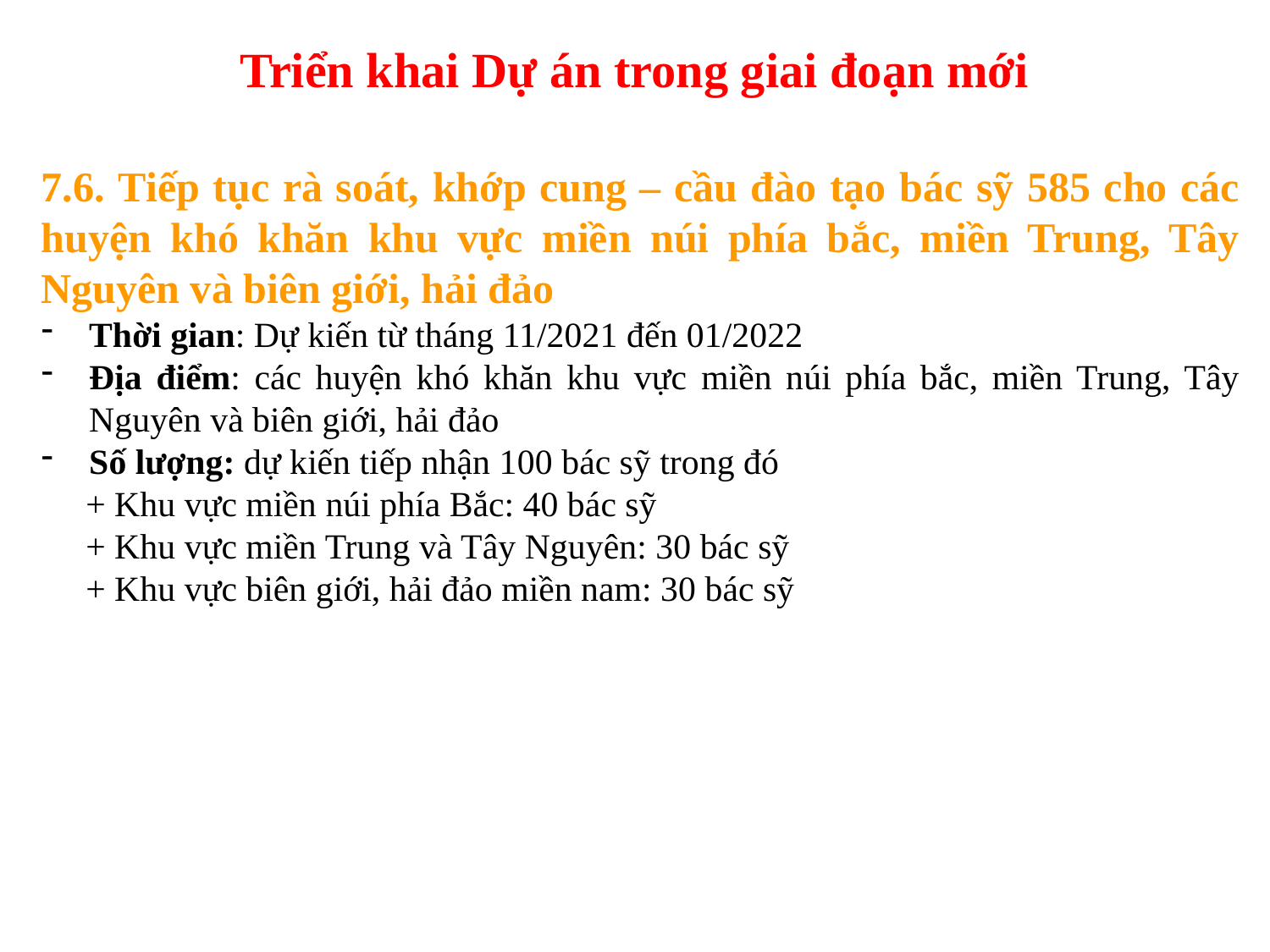

Triển khai Dự án trong giai đoạn mới
7.6. Tiếp tục rà soát, khớp cung – cầu đào tạo bác sỹ 585 cho các huyện khó khăn khu vực miền núi phía bắc, miền Trung, Tây Nguyên và biên giới, hải đảo
Thời gian: Dự kiến từ tháng 11/2021 đến 01/2022
Địa điểm: các huyện khó khăn khu vực miền núi phía bắc, miền Trung, Tây Nguyên và biên giới, hải đảo
Số lượng: dự kiến tiếp nhận 100 bác sỹ trong đó
     + Khu vực miền núi phía Bắc: 40 bác sỹ
     + Khu vực miền Trung và Tây Nguyên: 30 bác sỹ
     + Khu vực biên giới, hải đảo miền nam: 30 bác sỹ